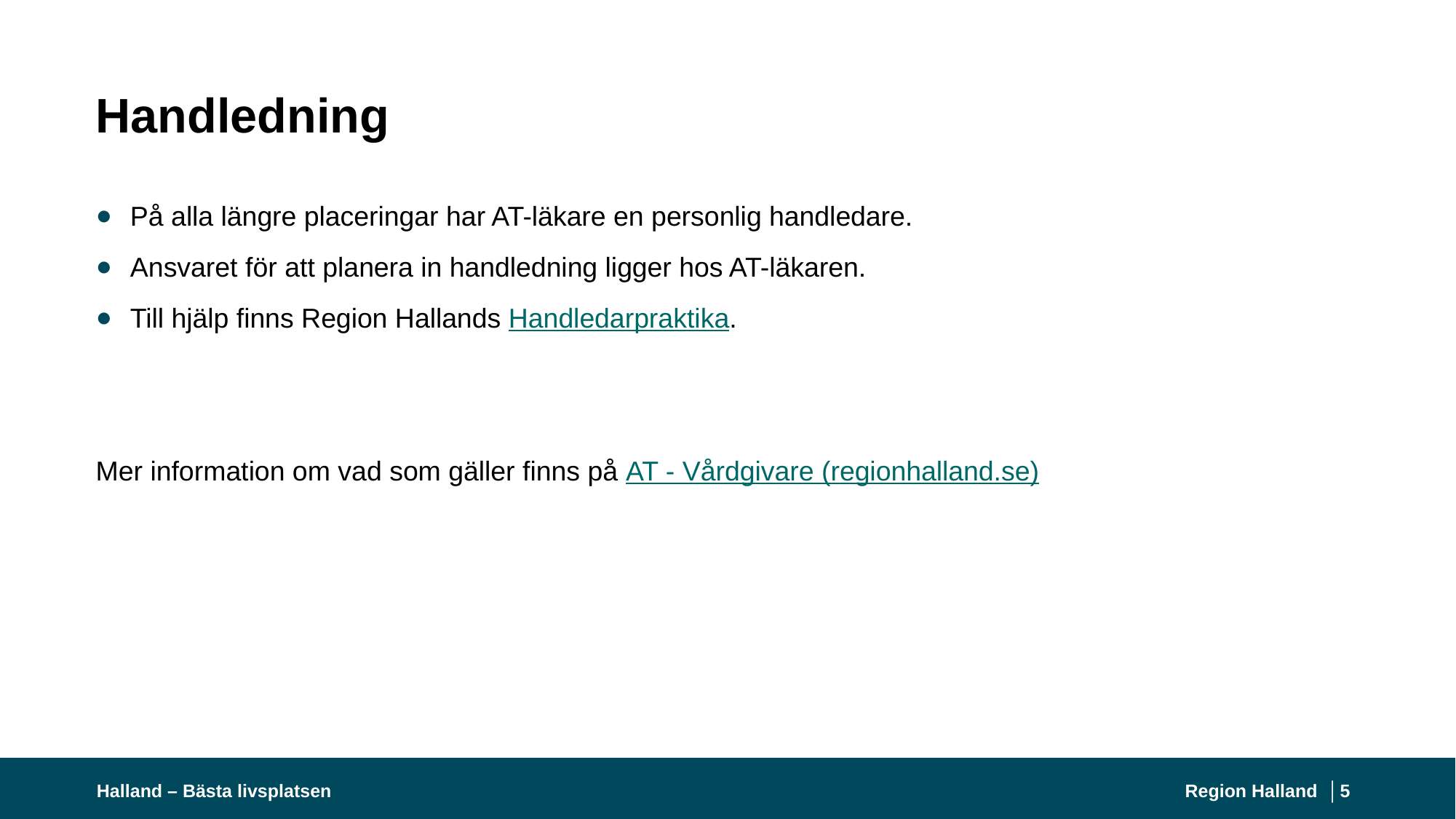

# Handledning
På alla längre placeringar har AT-läkare en personlig handledare.
Ansvaret för att planera in handledning ligger hos AT-läkaren.
Till hjälp finns Region Hallands Handledarpraktika.

Mer information om vad som gäller finns på AT - Vårdgivare (regionhalland.se)
Halland – Bästa livsplatsen
Region Halland  │
5